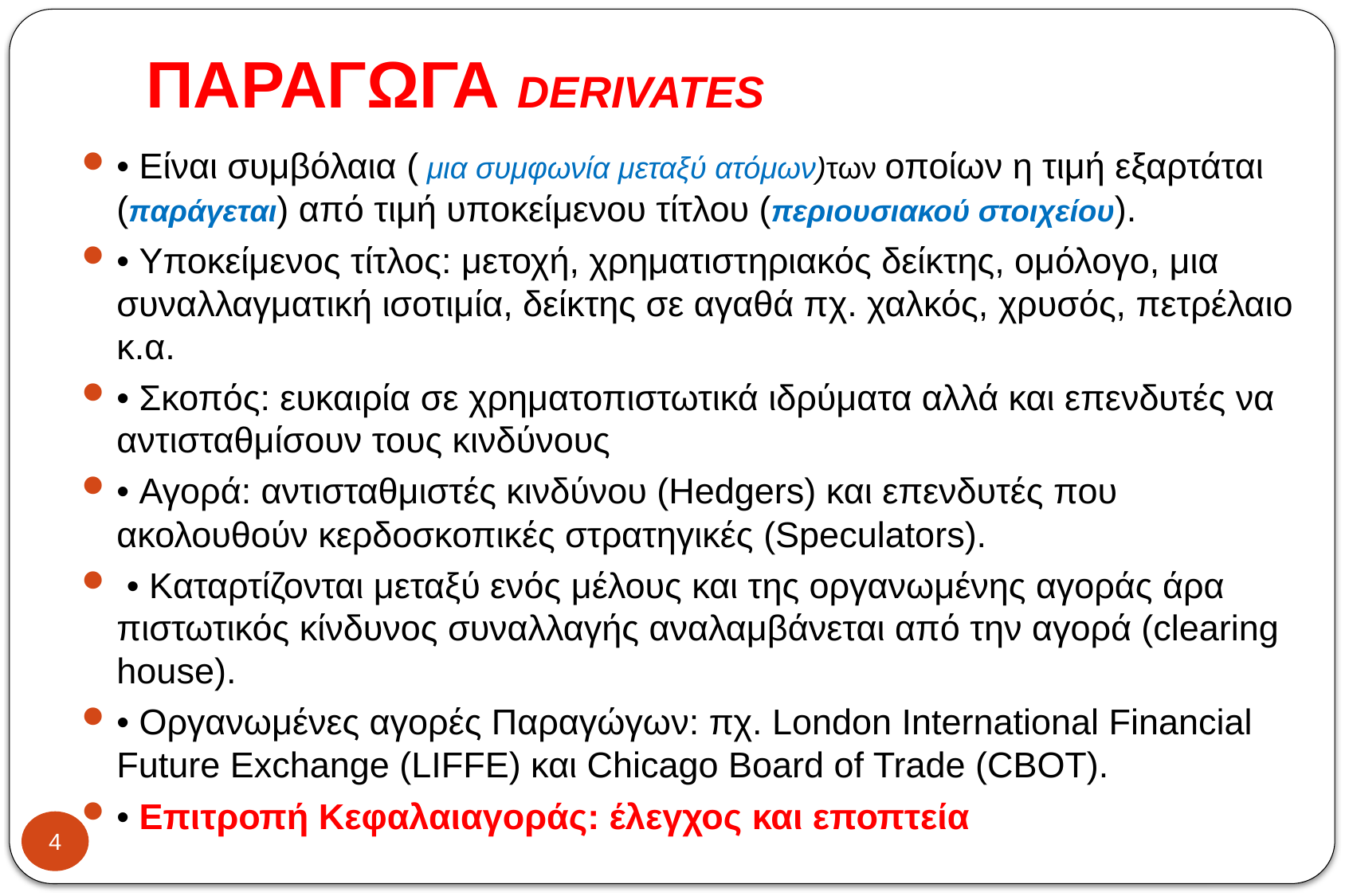

# ΠΑΡΑΓΩΓΑ DERIVATES
• Είναι συμβόλαια ( μια συμφωνία μεταξύ ατόμων)των οποίων η τιμή εξαρτάται  (παράγεται) από τιμή υποκείμενου τίτλου (περιουσιακού στοιχείου).
• Υποκείμενος τίτλος: μετοχή, χρηματιστηριακός δείκτης, ομόλογο, μια συναλλαγματική ισοτιμία, δείκτης σε αγαθά πχ. χαλκός, χρυσός, πετρέλαιο κ.α.
• Σκοπός: ευκαιρία σε χρηματοπιστωτικά ιδρύματα αλλά και επενδυτές να αντισταθμίσουν τους κινδύνους
• Αγορά: αντισταθμιστές κινδύνου (Hedgers) και επενδυτές που ακολουθούν κερδοσκοπικές στρατηγικές (Speculators).
 • Kαταρτίζονται μεταξύ ενός μέλους και της οργανωμένης αγοράς άρα πιστωτικός κίνδυνος συναλλαγής αναλαμβάνεται από την αγορά (clearing house).
• Οργανωμένες αγορές Παραγώγων: πχ. London International Financial Future Exchange (LIFFE) και Chicago Board of Trade (CBOT).
• Επιτροπή Κεφαλαιαγοράς: έλεγχος και εποπτεία
4